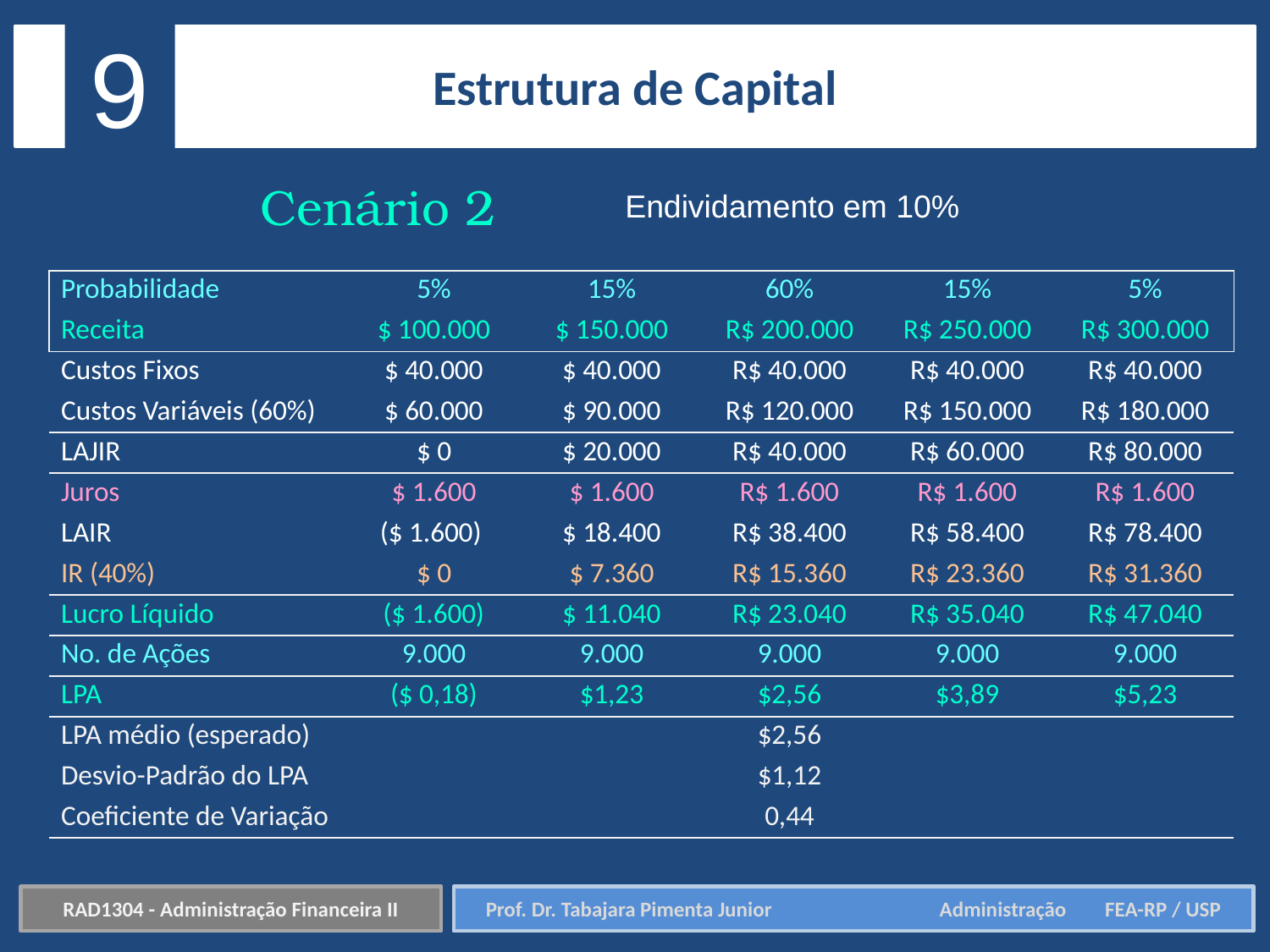

9

Estrutura de Capital
Cenário 2
Endividamento em 10%
| Probabilidade | 5% | 15% | 60% | 15% | 5% |
| --- | --- | --- | --- | --- | --- |
| Receita | $ 100.000 | $ 150.000 | R$ 200.000 | R$ 250.000 | R$ 300.000 |
| Custos Fixos | $ 40.000 | $ 40.000 | R$ 40.000 | R$ 40.000 | R$ 40.000 |
| Custos Variáveis (60%) | $ 60.000 | $ 90.000 | R$ 120.000 | R$ 150.000 | R$ 180.000 |
| LAJIR | $ 0 | $ 20.000 | R$ 40.000 | R$ 60.000 | R$ 80.000 |
| Juros | $ 1.600 | $ 1.600 | R$ 1.600 | R$ 1.600 | R$ 1.600 |
| LAIR | ($ 1.600) | $ 18.400 | R$ 38.400 | R$ 58.400 | R$ 78.400 |
| IR (40%) | $ 0 | $ 7.360 | R$ 15.360 | R$ 23.360 | R$ 31.360 |
| Lucro Líquido | ($ 1.600) | $ 11.040 | R$ 23.040 | R$ 35.040 | R$ 47.040 |
| No. de Ações | 9.000 | 9.000 | 9.000 | 9.000 | 9.000 |
| LPA | ($ 0,18) | $1,23 | $2,56 | $3,89 | $5,23 |
| LPA médio (esperado) |  |  | $2,56 |  |  |
| Desvio-Padrão do LPA |  |  | $1,12 |  |  |
| Coeficiente de Variação |  |  | 0,44 |  |  |

RAD1304 - Administração Financeira II

Prof. Dr. Tabajara Pimenta Junior	               Administração        FEA-RP / USP